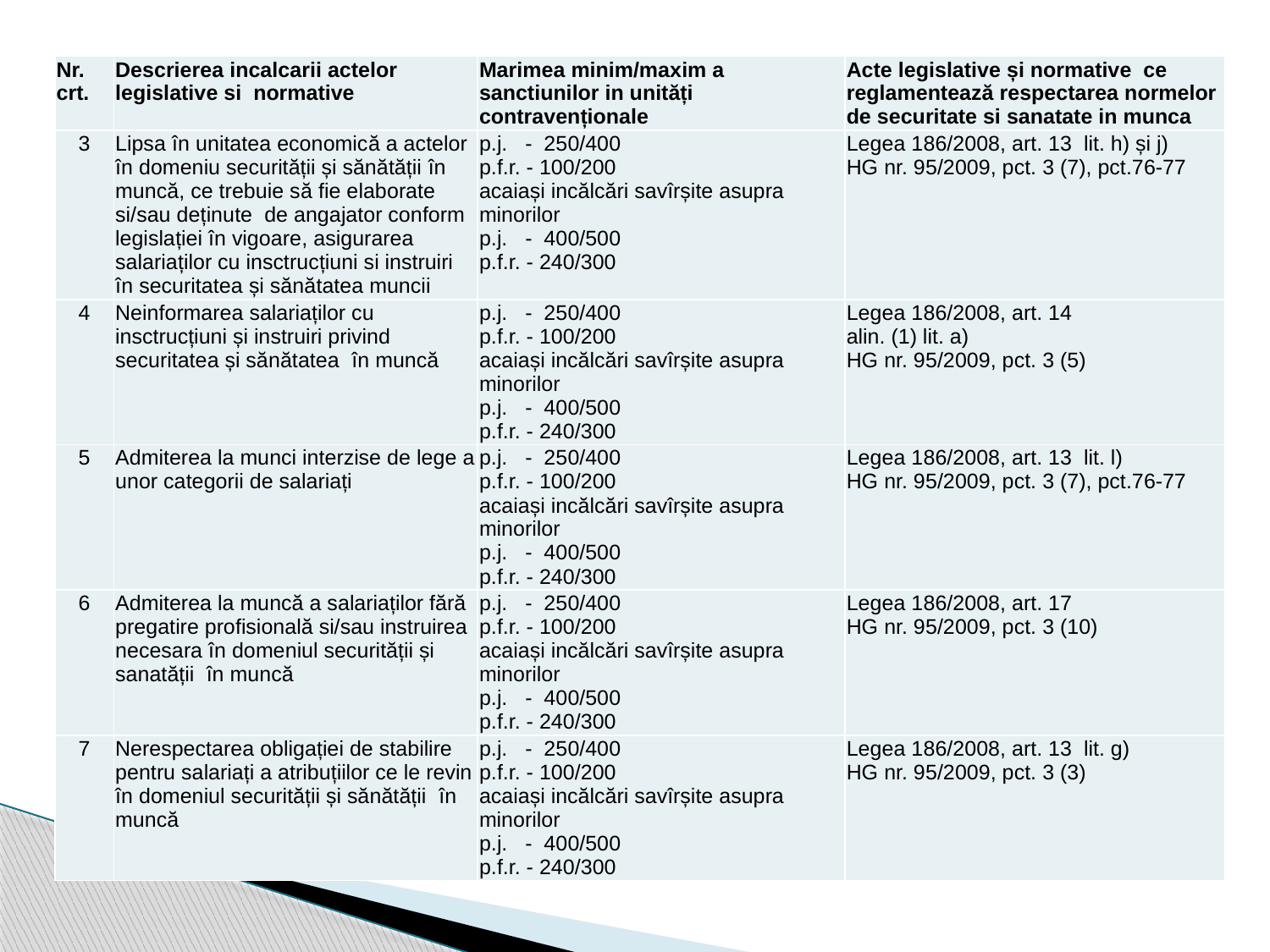

| Nr. crt. | Descrierea incalcarii actelor legislative si normative | Marimea minim/maxim a sanctiunilor in unități contravenționale | Acte legislative și normative ce reglamentează respectarea normelor de securitate si sanatate in munca |
| --- | --- | --- | --- |
| 3 | Lipsa în unitatea economică a actelor în domeniu securității și sănătății în muncă, ce trebuie să fie elaborate si/sau deținute de angajator conform legislației în vigoare, asigurarea salariaților cu insctrucțiuni si instruiri în securitatea și sănătatea muncii | p.j. - 250/400 p.f.r. - 100/200 acaiași incălcări savîrșite asupra minorilor p.j. - 400/500 p.f.r. - 240/300 | Legea 186/2008, art. 13 lit. h) și j) HG nr. 95/2009, pct. 3 (7), pct.76-77 |
| 4 | Neinformarea salariaților cu insctrucțiuni și instruiri privind securitatea și sănătatea în muncă | p.j. - 250/400 p.f.r. - 100/200 acaiași incălcări savîrșite asupra minorilor p.j. - 400/500 p.f.r. - 240/300 | Legea 186/2008, art. 14 alin. (1) lit. a) HG nr. 95/2009, pct. 3 (5) |
| 5 | Admiterea la munci interzise de lege a unor categorii de salariați | p.j. - 250/400 p.f.r. - 100/200 acaiași incălcări savîrșite asupra minorilor p.j. - 400/500 p.f.r. - 240/300 | Legea 186/2008, art. 13 lit. l) HG nr. 95/2009, pct. 3 (7), pct.76-77 |
| 6 | Admiterea la muncă a salariaților fără pregatire profisională si/sau instruirea necesara în domeniul securității și sanatății în muncă | p.j. - 250/400 p.f.r. - 100/200 acaiași incălcări savîrșite asupra minorilor p.j. - 400/500 p.f.r. - 240/300 | Legea 186/2008, art. 17 HG nr. 95/2009, pct. 3 (10) |
| 7 | Nerespectarea obligației de stabilire pentru salariați a atribuțiilor ce le revin în domeniul securității și sănătății în muncă | p.j. - 250/400 p.f.r. - 100/200 acaiași incălcări savîrșite asupra minorilor p.j. - 400/500 p.f.r. - 240/300 | Legea 186/2008, art. 13 lit. g) HG nr. 95/2009, pct. 3 (3) |